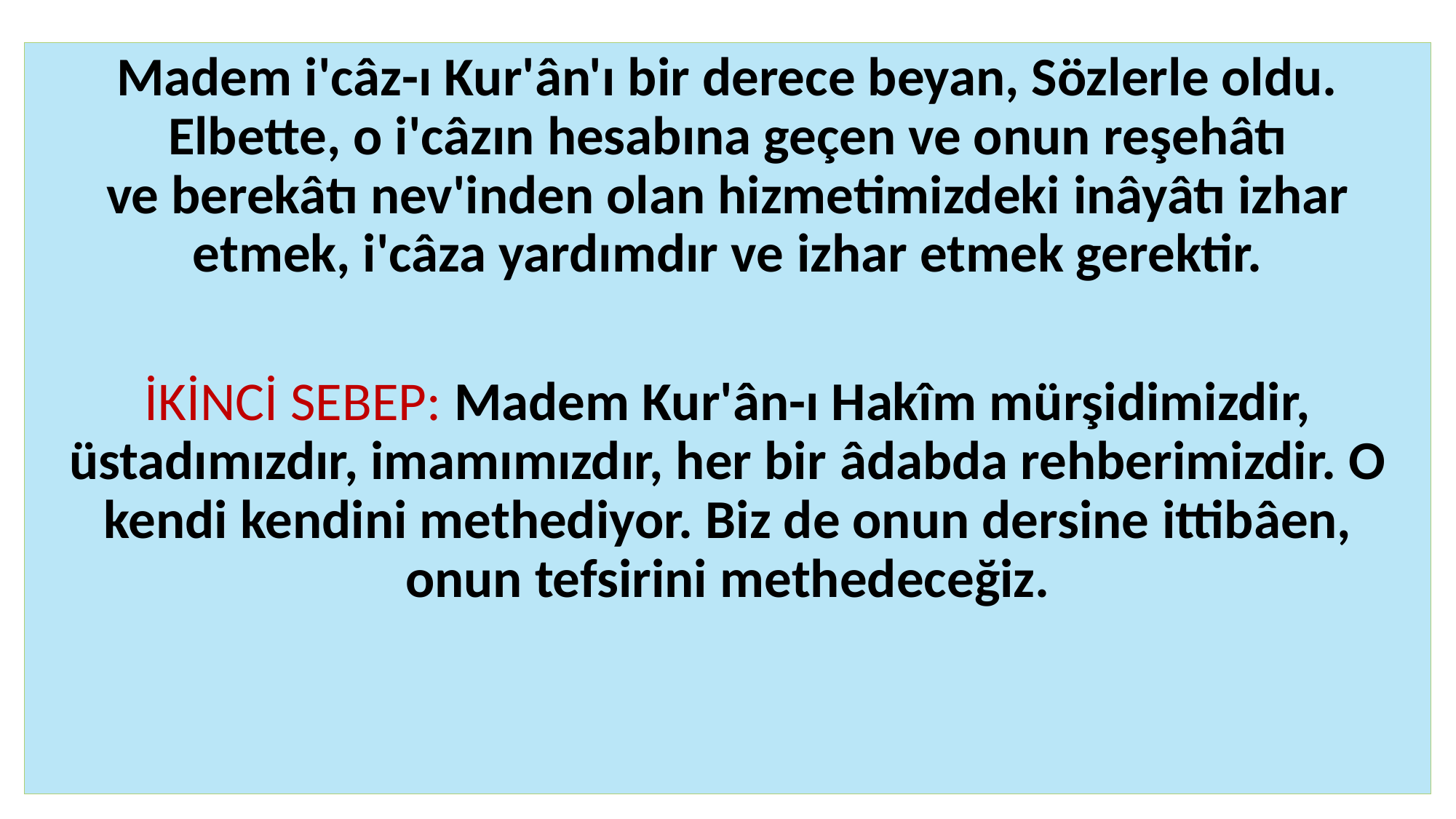

#
Madem i'câz-ı Kur'ân'ı bir derece beyan, Sözlerle oldu. Elbette, o i'câzın hesabına geçen ve onun reşehâtı ve berekâtı nev'inden olan hizmetimizdeki inâyâtı izhar etmek, i'câza yardımdır ve izhar etmek gerektir.

İKİNCİ SEBEP: Madem Kur'ân-ı Hakîm mürşidimizdir, üstadımızdır, imamımızdır, her bir âdabda rehberimizdir. O kendi kendini methediyor. Biz de onun dersine ittibâen, onun tefsirini methedeceğiz.